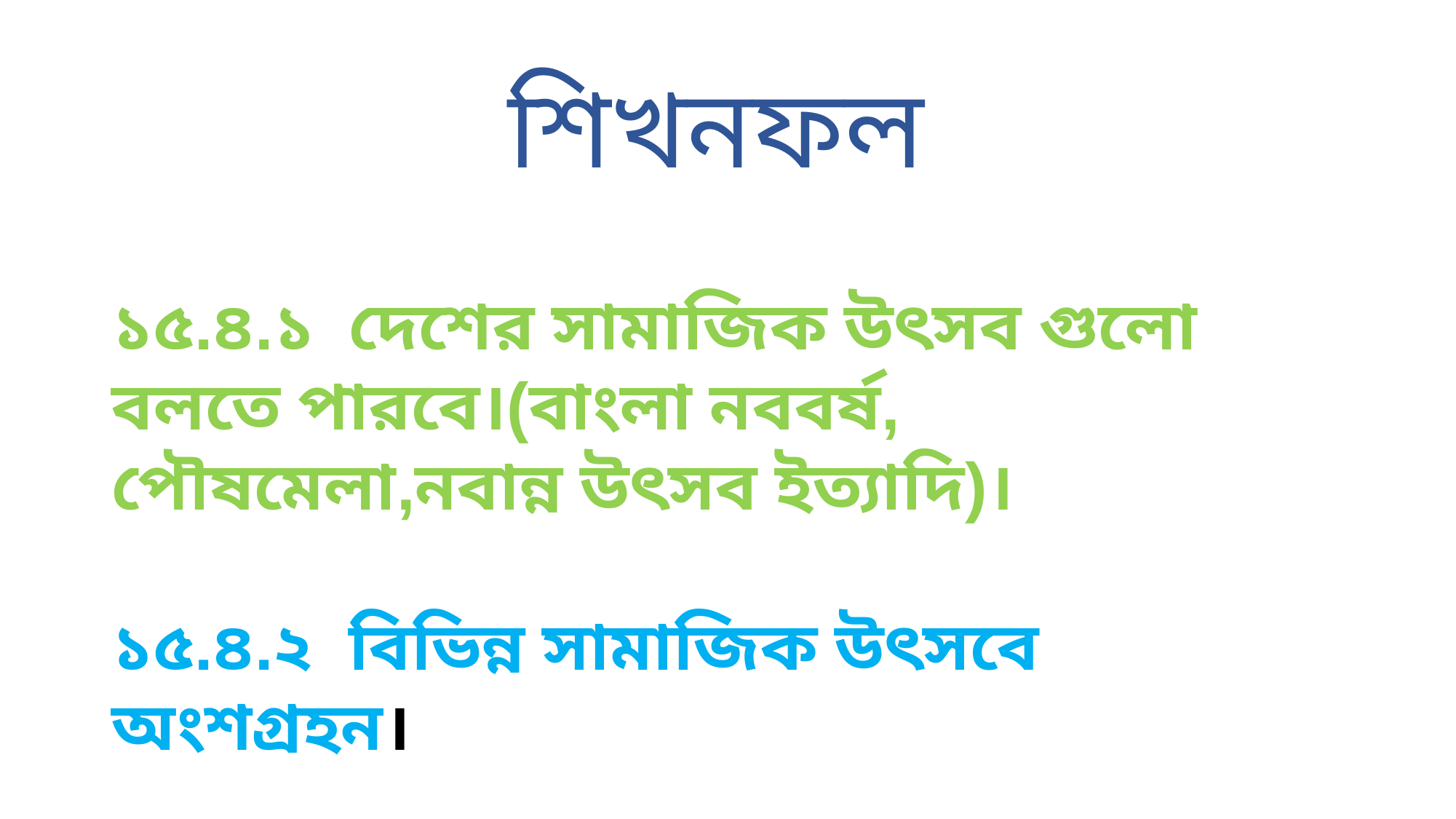

শিখনফল
১৫.৪.১  দেশের সামাজিক উৎসব গুলো বলতে পারবে।(বাংলা নববর্ষ, পৌষমেলা,নবান্ন উৎসব ইত্যাদি)।

১৫.৪.২  বিভিন্ন সামাজিক উৎসবে অংশগ্রহন।